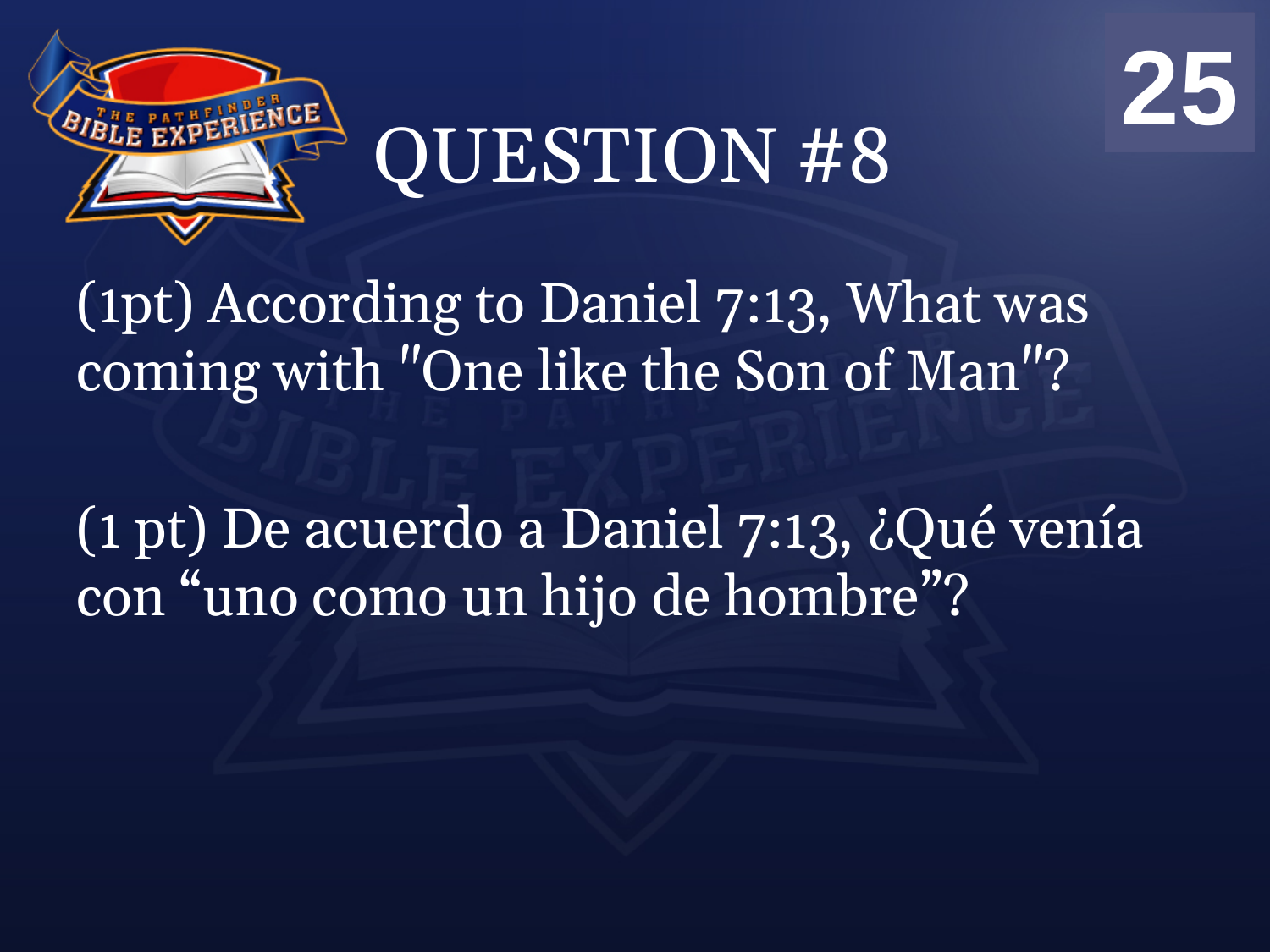

00
01
02
03
04
05
06
07
08
09
10
11
12
13
14
15
16
17
18
19
20
21
22
23
24
25
# QUESTION #8
(1pt) According to Daniel 7:13, What was coming with "One like the Son of Man"?

(1 pt) De acuerdo a Daniel 7:13, ¿Qué venía con “uno como un hijo de hombre”?